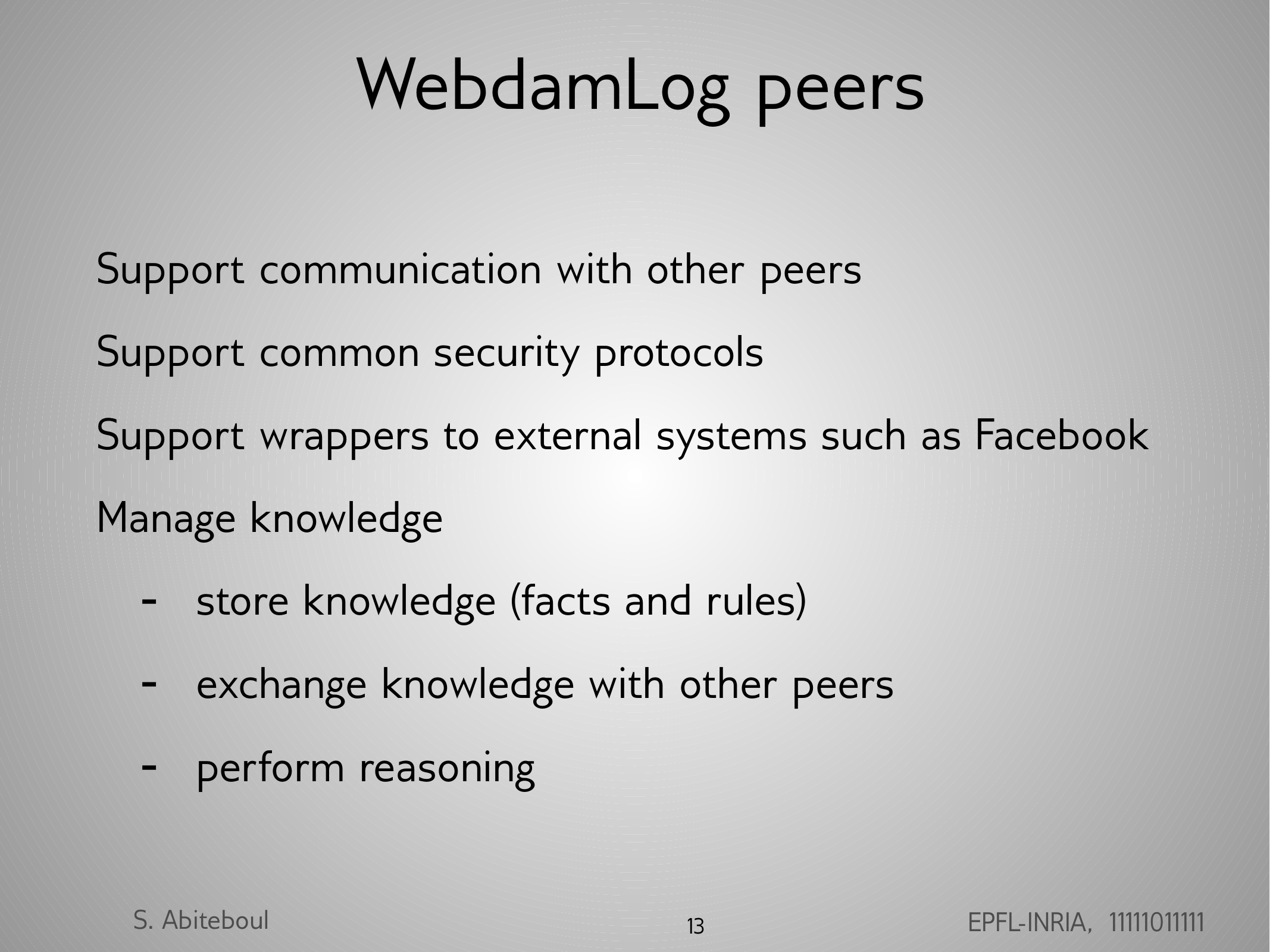

# WebdamLog peers
Support communication with other peers
Support common security protocols
Support wrappers to external systems such as Facebook
Manage knowledge
store knowledge (facts and rules)
exchange knowledge with other peers
perform reasoning
13